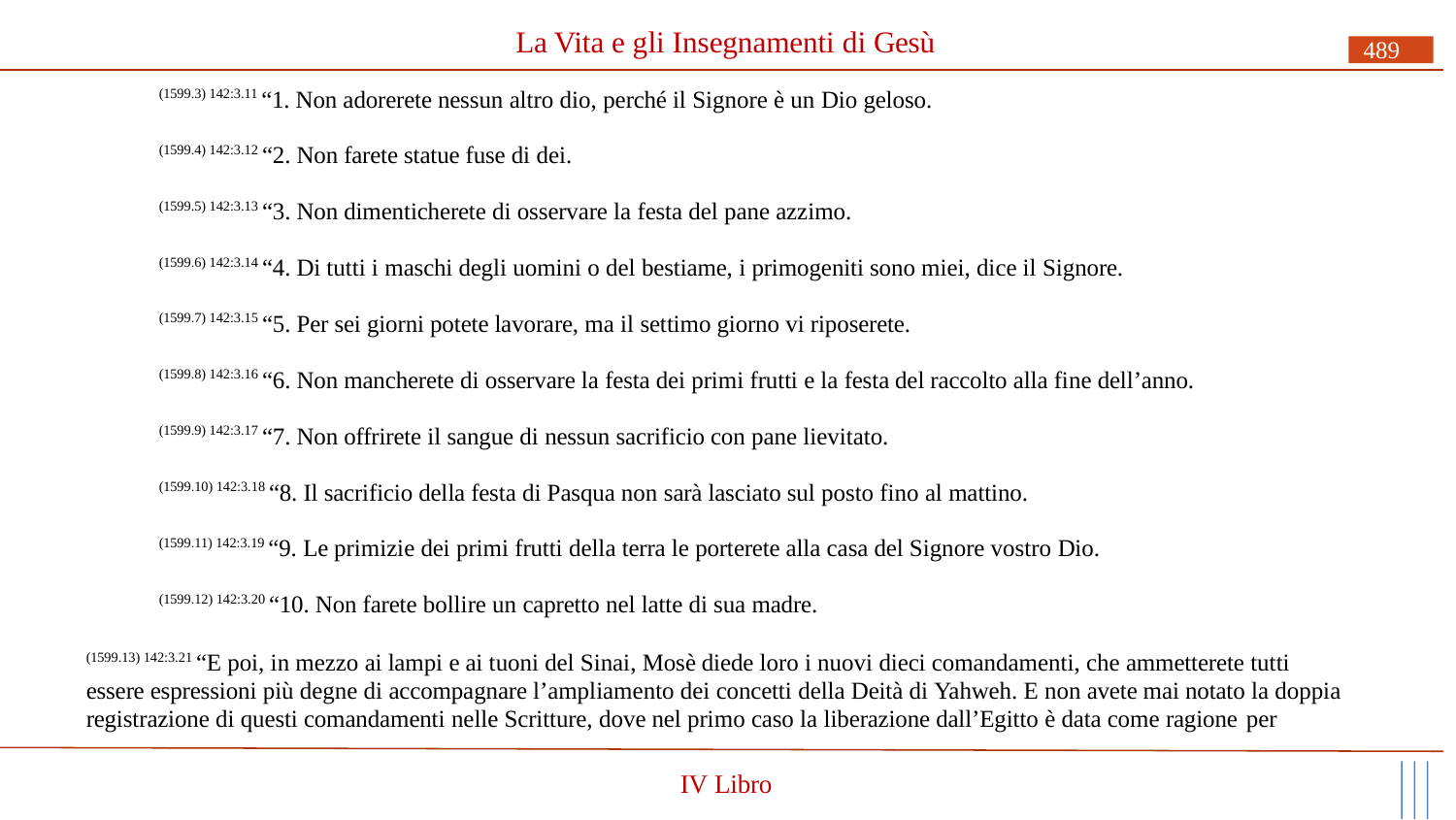

# La Vita e gli Insegnamenti di Gesù
489

(1599.3) 142:3.11 “1. Non adorerete nessun altro dio, perché il Signore è un Dio geloso.
(1599.4) 142:3.12 “2. Non farete statue fuse di dei.
(1599.5) 142:3.13 “3. Non dimenticherete di osservare la festa del pane azzimo.
(1599.6) 142:3.14 “4. Di tutti i maschi degli uomini o del bestiame, i primogeniti sono miei, dice il Signore.
(1599.7) 142:3.15 “5. Per sei giorni potete lavorare, ma il settimo giorno vi riposerete.
(1599.8) 142:3.16 “6. Non mancherete di osservare la festa dei primi frutti e la festa del raccolto alla fine dell’anno.
(1599.9) 142:3.17 “7. Non offrirete il sangue di nessun sacrificio con pane lievitato.
(1599.10) 142:3.18 “8. Il sacrificio della festa di Pasqua non sarà lasciato sul posto fino al mattino.
(1599.11) 142:3.19 “9. Le primizie dei primi frutti della terra le porterete alla casa del Signore vostro Dio.
(1599.12) 142:3.20 “10. Non farete bollire un capretto nel latte di sua madre.

(1599.13) 142:3.21 “E poi, in mezzo ai lampi e ai tuoni del Sinai, Mosè diede loro i nuovi dieci comandamenti, che ammetterete tutti  essere espressioni più degne di accompagnare l’ampliamento dei concetti della Deità di Yahweh. E non avete mai notato la doppia  registrazione di questi comandamenti nelle Scritture, dove nel primo caso la liberazione dall’Egitto è data come ragione per

IV Libro